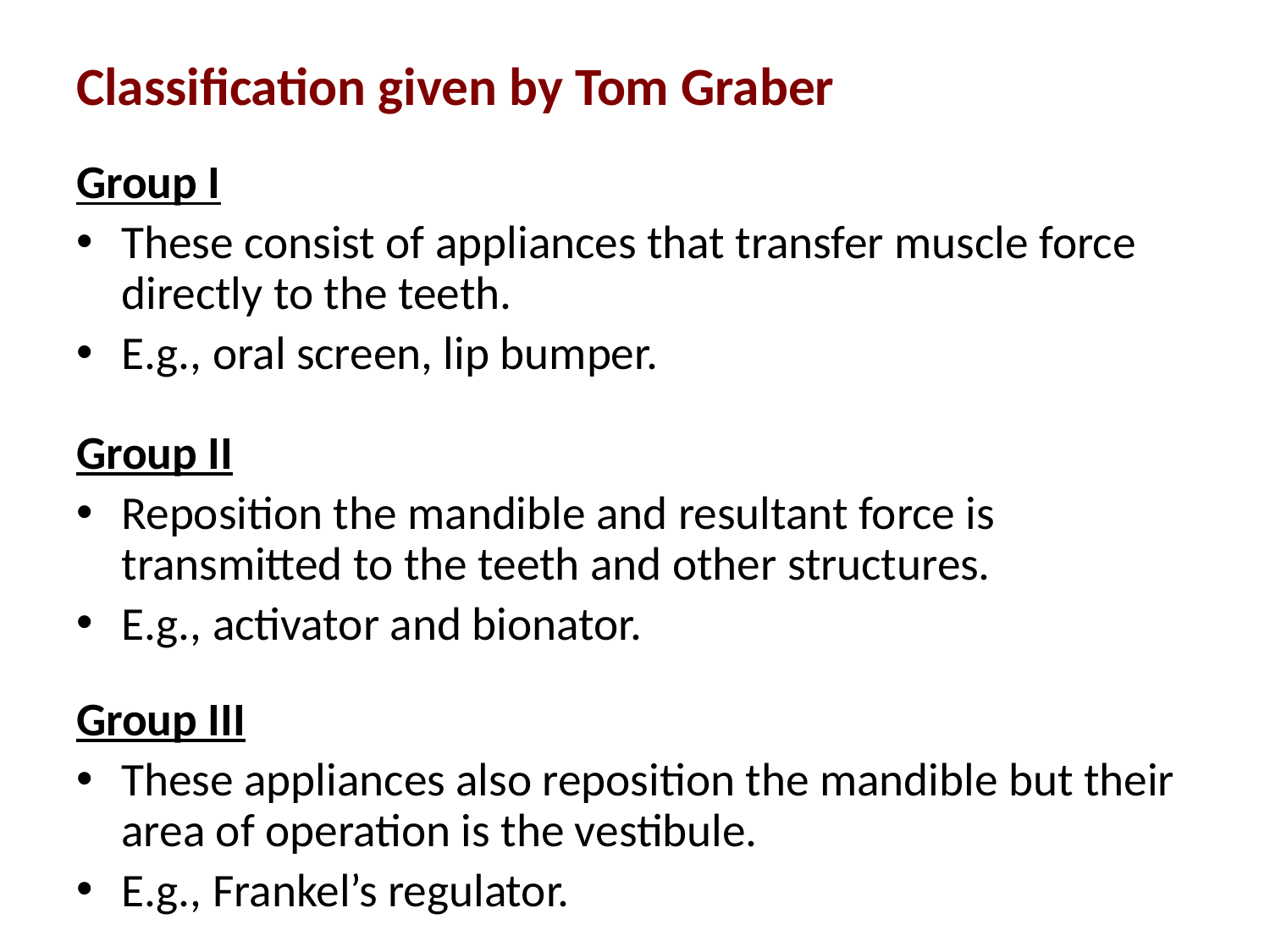

Classification given by Tom Graber

Group I
These consist of appliances that transfer muscle force directly to the teeth.
E.g., oral screen, lip bumper.

Group II
Reposition the mandible and resultant force is transmitted to the teeth and other structures.
E.g., activator and bionator.

Group III
These appliances also reposition the mandible but their area of operation is the vestibule.
E.g., Frankel’s regulator.